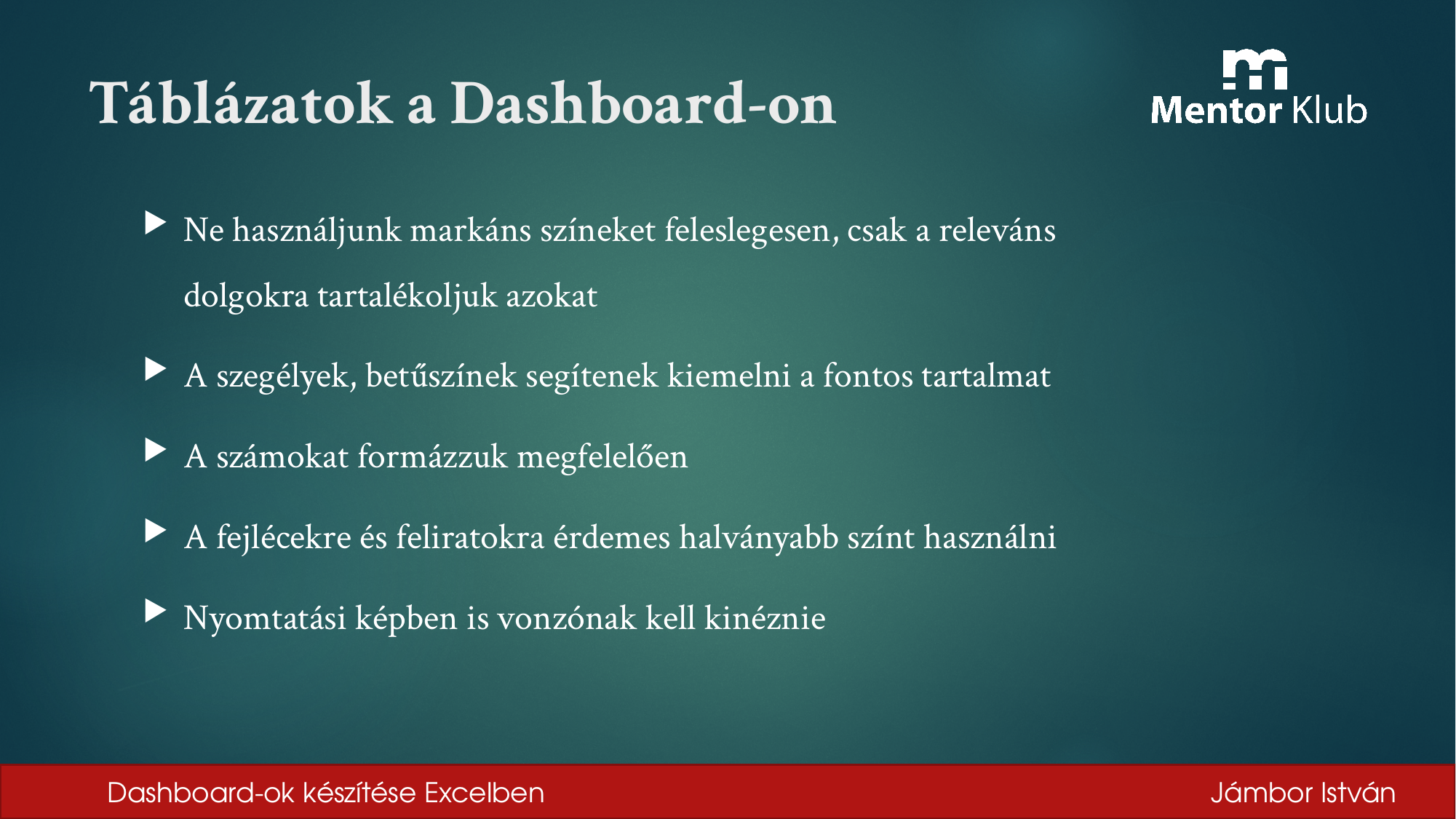

# Táblázatok a Dashboard-on
Ne használjunk markáns színeket feleslegesen, csak a releváns dolgokra tartalékoljuk azokat
A szegélyek, betűszínek segítenek kiemelni a fontos tartalmat
A számokat formázzuk megfelelően
A fejlécekre és feliratokra érdemes halványabb színt használni
Nyomtatási képben is vonzónak kell kinéznie